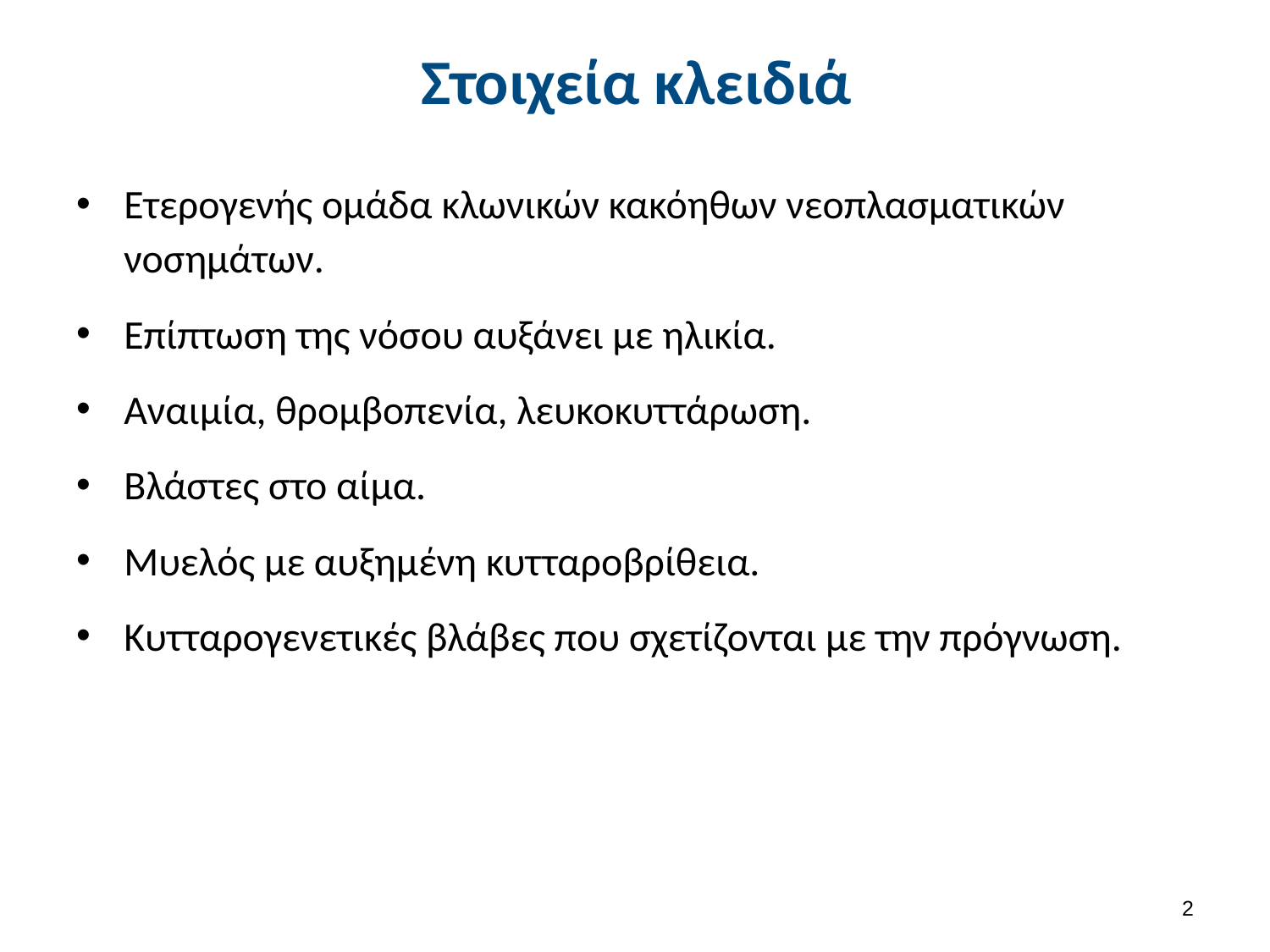

# Στοιχεία κλειδιά
Ετερογενής ομάδα κλωνικών κακόηθων νεοπλασματικών νοσημάτων.
Επίπτωση της νόσου αυξάνει με ηλικία.
Αναιμία, θρομβοπενία, λευκοκυττάρωση.
Βλάστες στο αίμα.
Μυελός με αυξημένη κυτταροβρίθεια.
Κυτταρογενετικές βλάβες που σχετίζονται με την πρόγνωση.

2